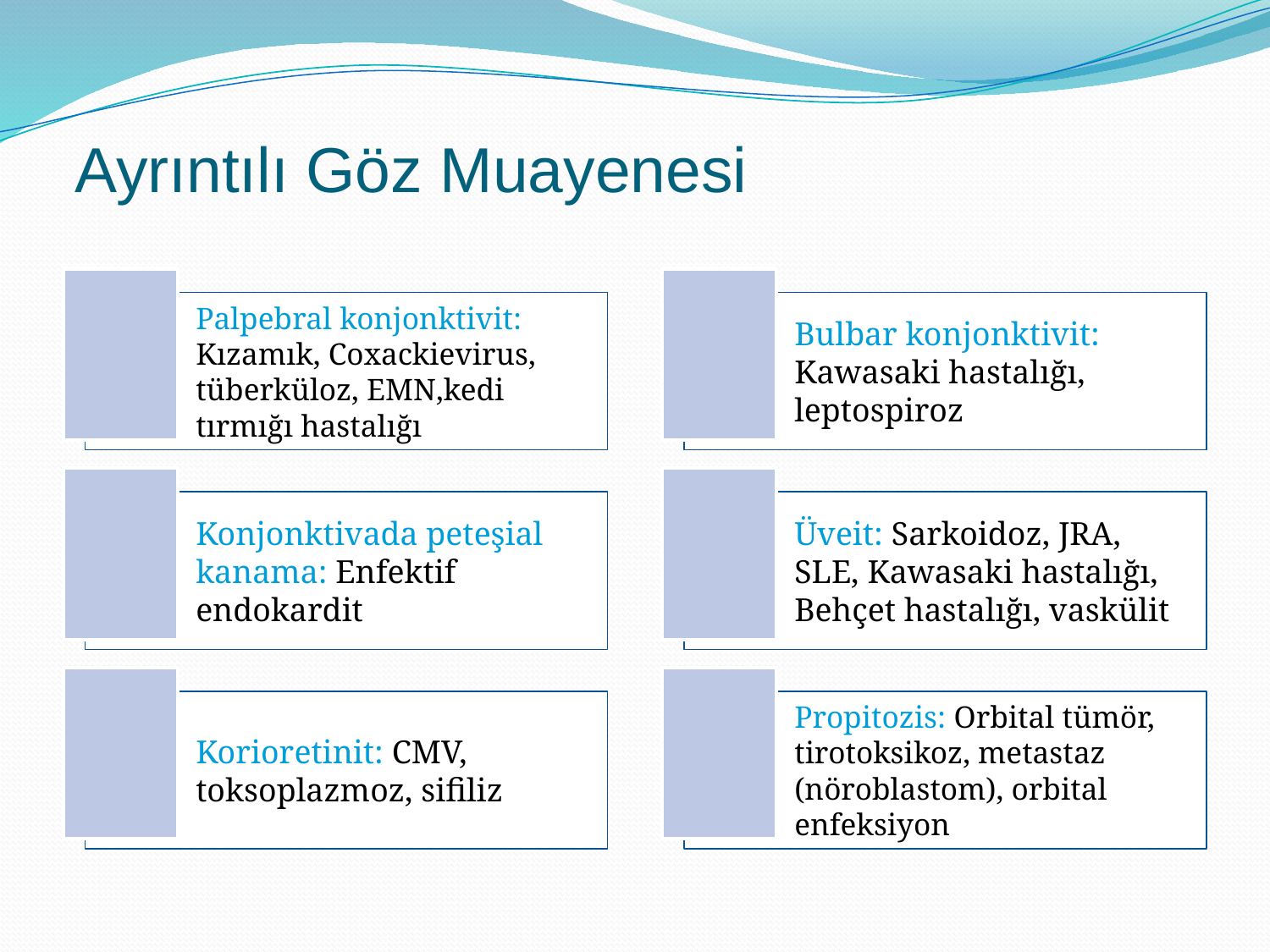

# Ayrıntılı Göz Muayenesi
Palpebral konjonktivit: Kızamık, Coxackievirus, tüberküloz, EMN,kedi tırmığı hastalığı
Bulbar konjonktivit: Kawasaki hastalığı, leptospiroz
Konjonktivada peteşial kanama: Enfektif endokardit
Üveit: Sarkoidoz, JRA, SLE, Kawasaki hastalığı, Behçet hastalığı, vaskülit
Korioretinit: CMV, toksoplazmoz, sifiliz
Propitozis: Orbital tümör, tirotoksikoz, metastaz (nöroblastom), orbital enfeksiyon